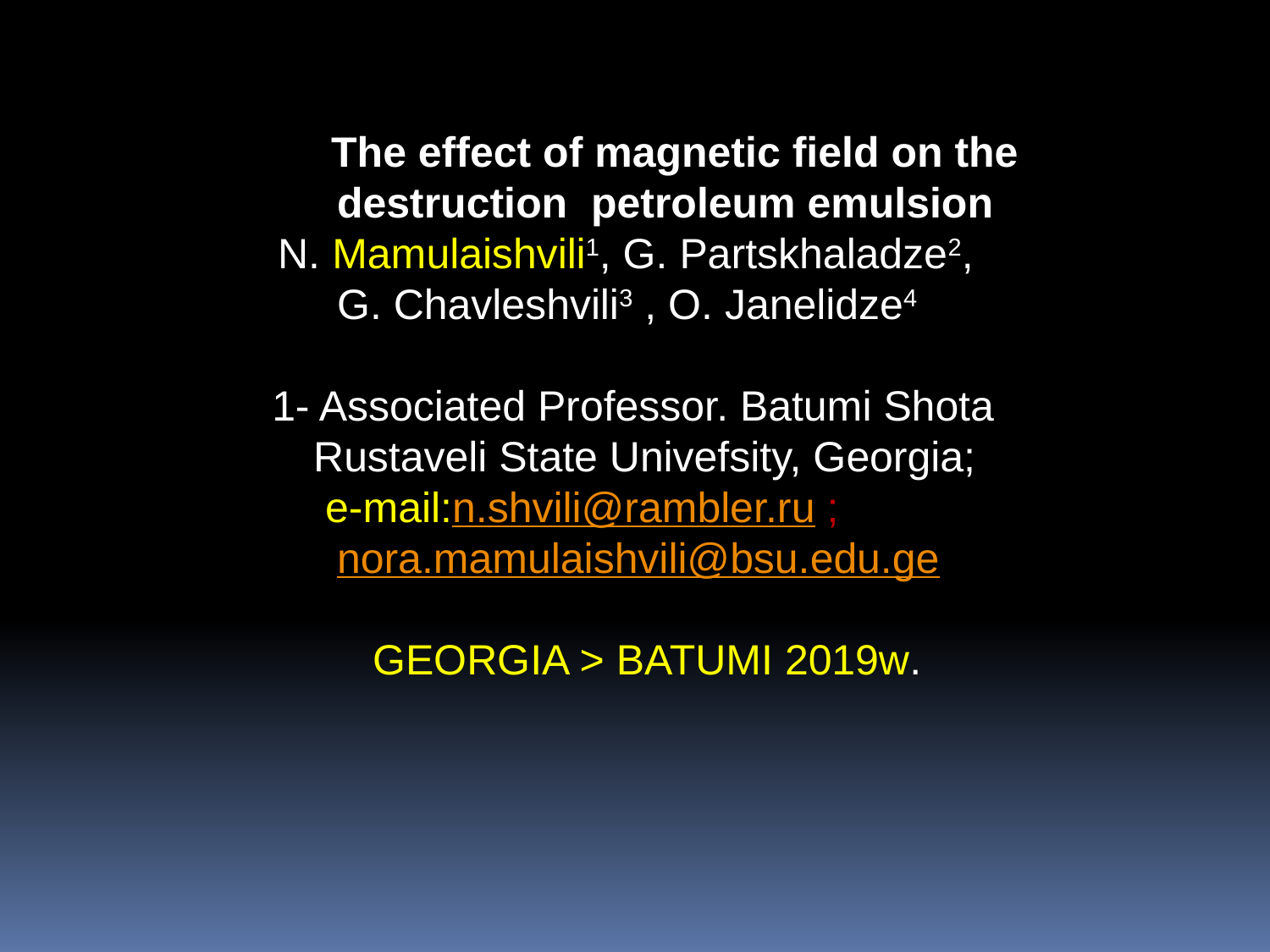

The effect of magnetic field on the
              destruction  petroleum emulsion
         N. Mamulaishvili1, G. Partskhaladze2,
              G. Chavleshvili3 , O. Janelidze4

        1- Associated Professor. Batumi Shota
            Rustaveli State Univefsity, Georgia;
             e-mail:n.shvili@rambler.ru ;
              nora.mamulaishvili@bsu.edu.ge

                 GEORGIA > BATUMI 2019w.